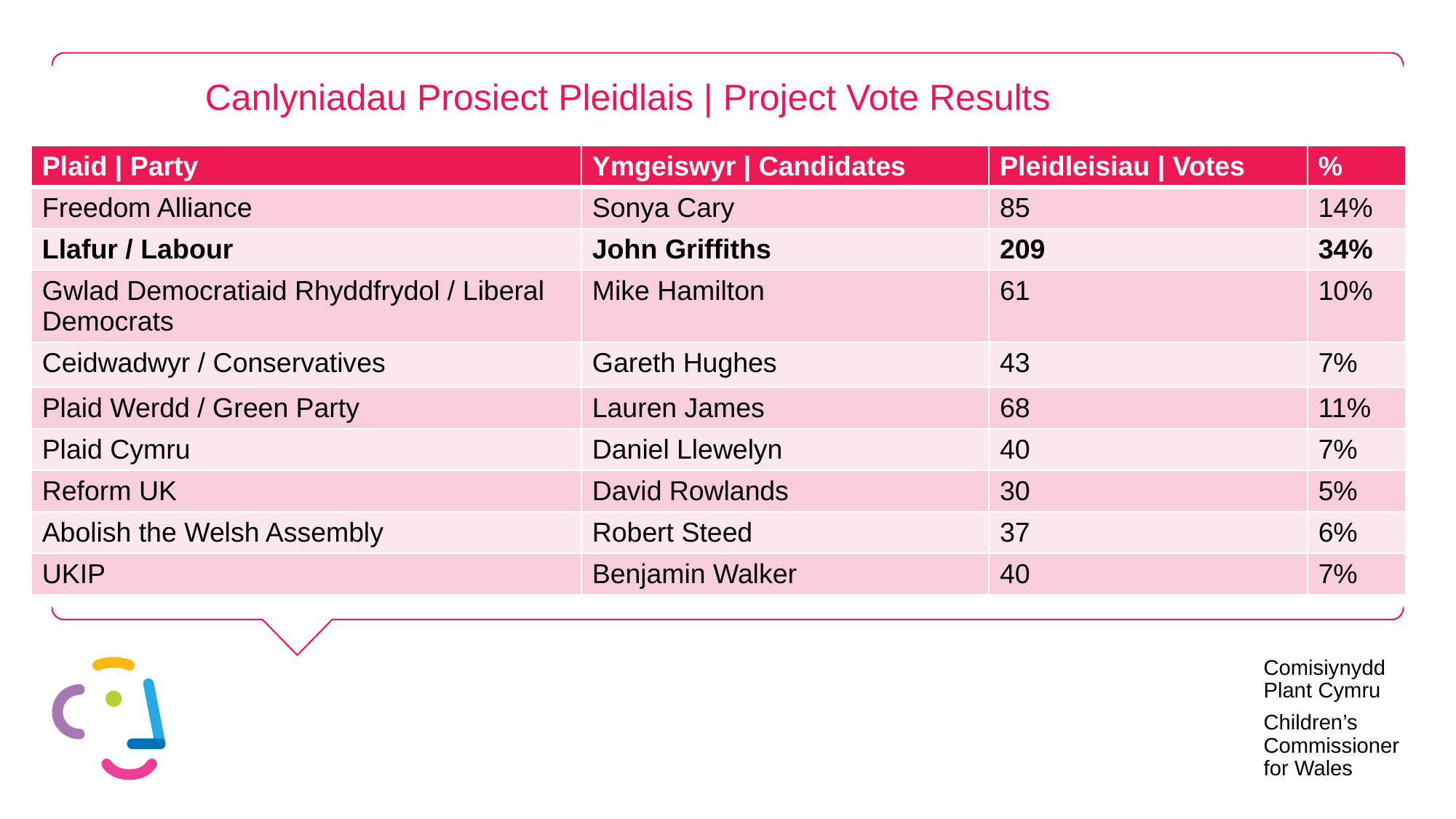

# Canlyniadau Prosiect Pleidlais | Project Vote Results
| Plaid | Party | Ymgeiswyr | Candidates | Pleidleisiau | Votes | % |
| --- | --- | --- | --- |
| Freedom Alliance | Sonya Cary | 85 | 14% |
| Llafur / Labour | John Griffiths | 209 | 34% |
| Gwlad Democratiaid Rhyddfrydol / Liberal Democrats | Mike Hamilton | 61 | 10% |
| Ceidwadwyr / Conservatives | Gareth Hughes | 43 | 7% |
| Plaid Werdd / Green Party | Lauren James | 68 | 11% |
| Plaid Cymru | Daniel Llewelyn | 40 | 7% |
| Reform UK | David Rowlands | 30 | 5% |
| Abolish the Welsh Assembly | Robert Steed | 37 | 6% |
| UKIP | Benjamin Walker | 40 | 7% |